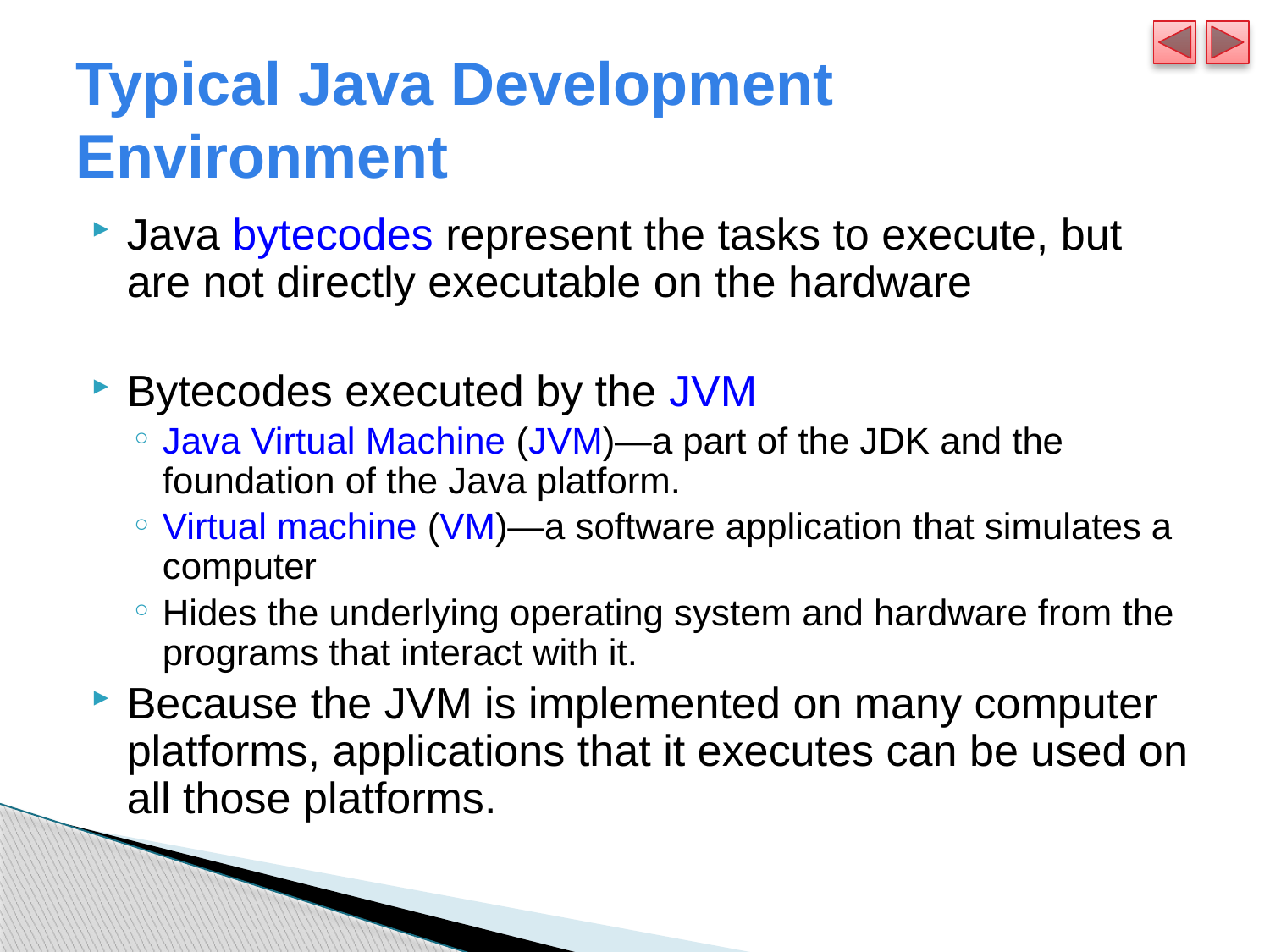

# Typical Java Development Environment
Java bytecodes represent the tasks to execute, but are not directly executable on the hardware

Bytecodes executed by the JVM
Java Virtual Machine (JVM)—a part of the JDK and the foundation of the Java platform.
Virtual machine (VM)—a software application that simulates a computer
Hides the underlying operating system and hardware from the programs that interact with it.
Because the JVM is implemented on many computer platforms, applications that it executes can be used on all those platforms.